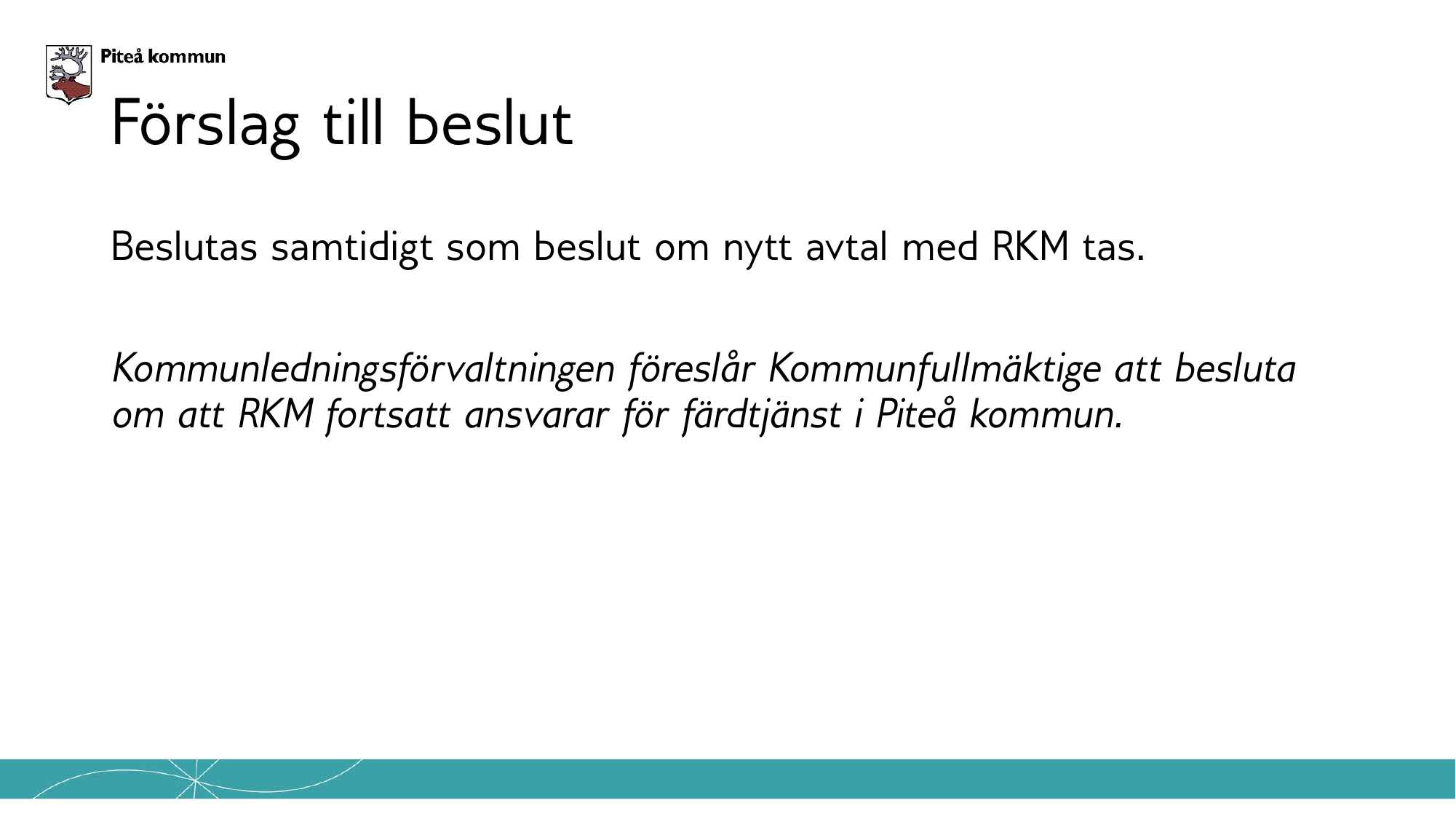

# Förslag till beslut
Beslutas samtidigt som beslut om nytt avtal med RKM tas.

Kommunledningsförvaltningen föreslår Kommunfullmäktige att besluta om att RKM fortsatt ansvarar för färdtjänst i Piteå kommun.